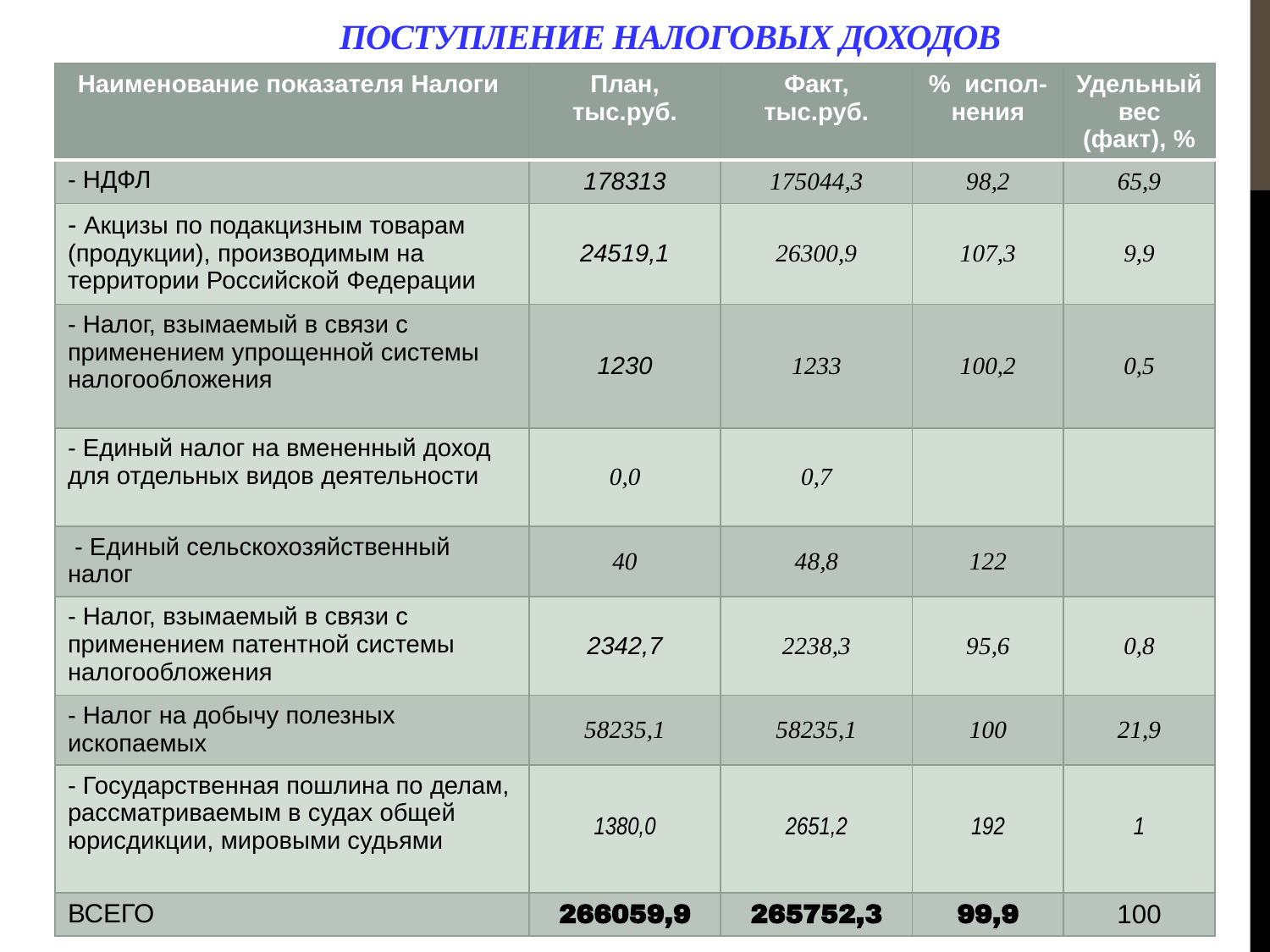

# Поступление налоговых доходов
| Наименование показателя Налоги | План, тыс.руб. | Факт, тыс.руб. | % испол-нения | Удельный вес (факт), % |
| --- | --- | --- | --- | --- |
| - НДФЛ | 178313 | 175044,3 | 98,2 | 65,9 |
| - Акцизы по подакцизным товарам (продукции), производимым на территории Российской Федерации | 24519,1 | 26300,9 | 107,3 | 9,9 |
| - Налог, взымаемый в связи с применением упрощенной системы налогообложения | 1230 | 1233 | 100,2 | 0,5 |
| - Единый налог на вмененный доход для отдельных видов деятельности | 0,0 | 0,7 |  |  |
| - Единый сельскохозяйственный налог | 40 | 48,8 | 122 |  |
| - Налог, взымаемый в связи с применением патентной системы налогообложения | 2342,7 | 2238,3 | 95,6 | 0,8 |
| - Налог на добычу полезных ископаемых | 58235,1 | 58235,1 | 100 | 21,9 |
| - Государственная пошлина по делам, рассматриваемым в судах общей юрисдикции, мировыми судьями | 1380,0 | 2651,2 | 192 | 1 |
| ВСЕГО | 266059,9 | 265752,3 | 99,9 | 100 |